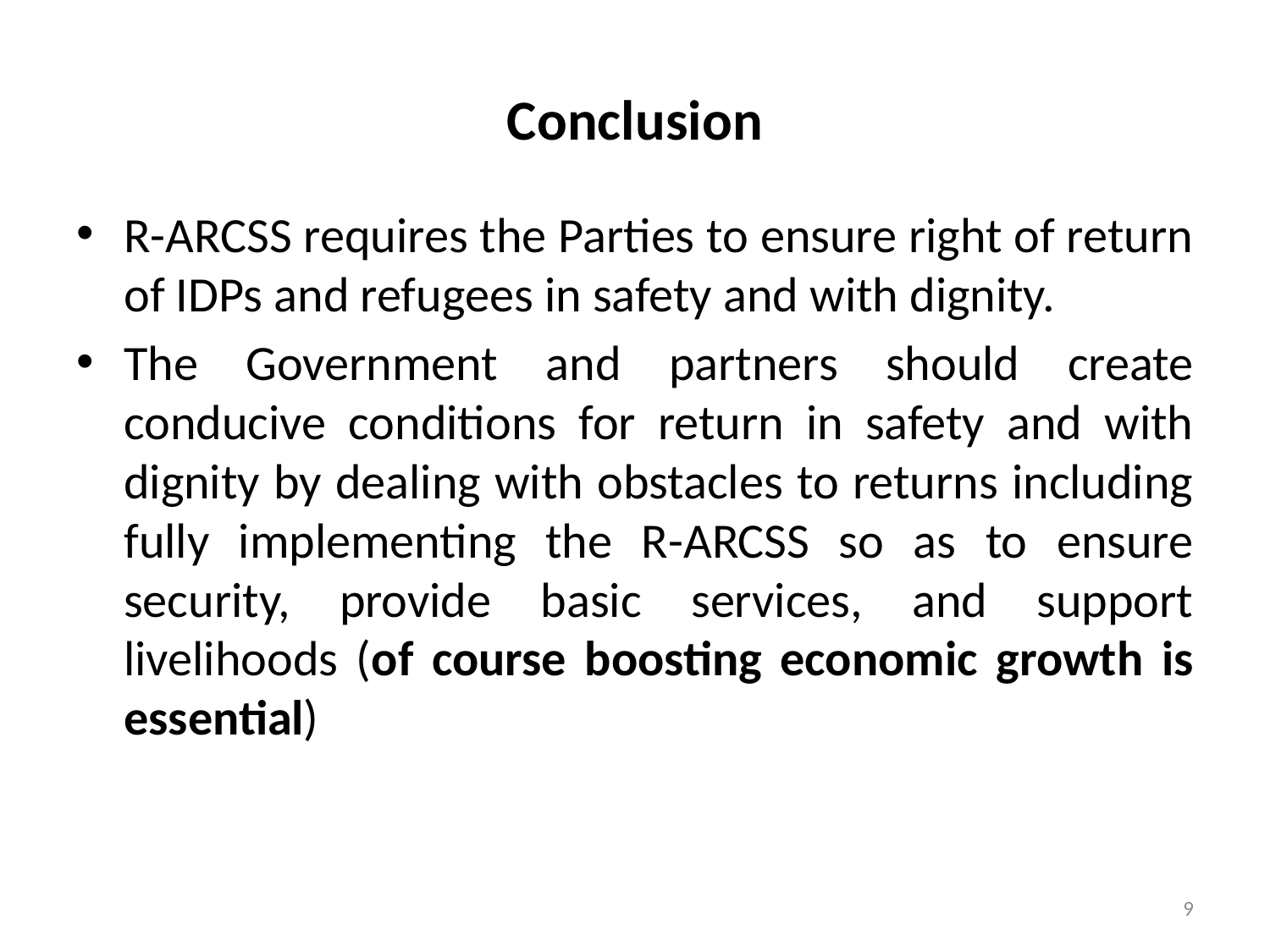

# Conclusion
R-ARCSS requires the Parties to ensure right of return of IDPs and refugees in safety and with dignity.
The Government and partners should create conducive conditions for return in safety and with dignity by dealing with obstacles to returns including fully implementing the R-ARCSS so as to ensure security, provide basic services, and support livelihoods (of course boosting economic growth is essential)
9